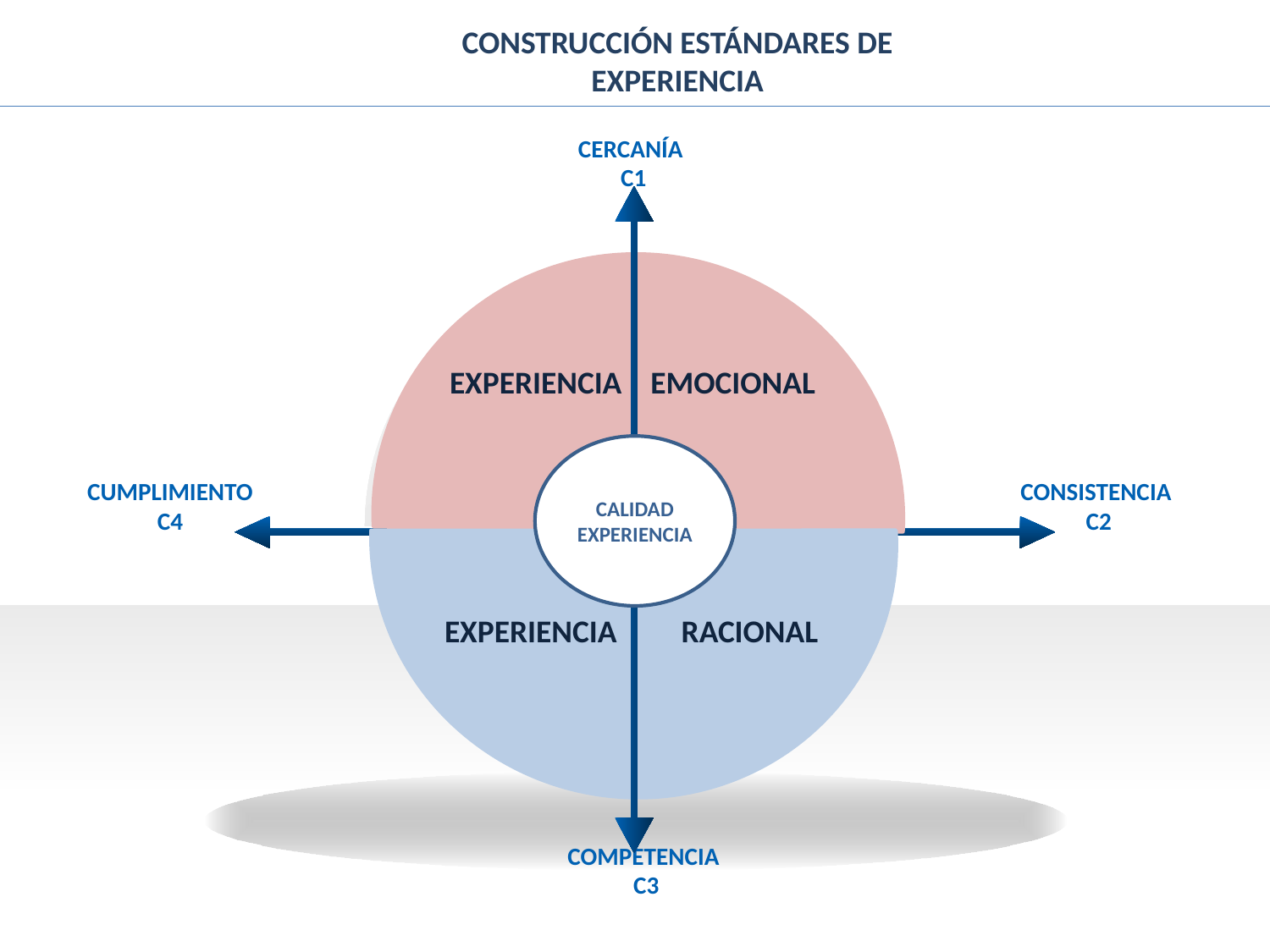

CONSTRUCCIÓN ESTÁNDARES DE EXPERIENCIA
ANTECEDENTES
CERCANÍA
C1

EXPERIENCIA    EMOCIONAL
CALIDAD EXPERIENCIA

CUMPLIMIENTO
C4
CONSISTENCIA
C2

EXPERIENCIA         RACIONAL

COMPETENCIA
 C3